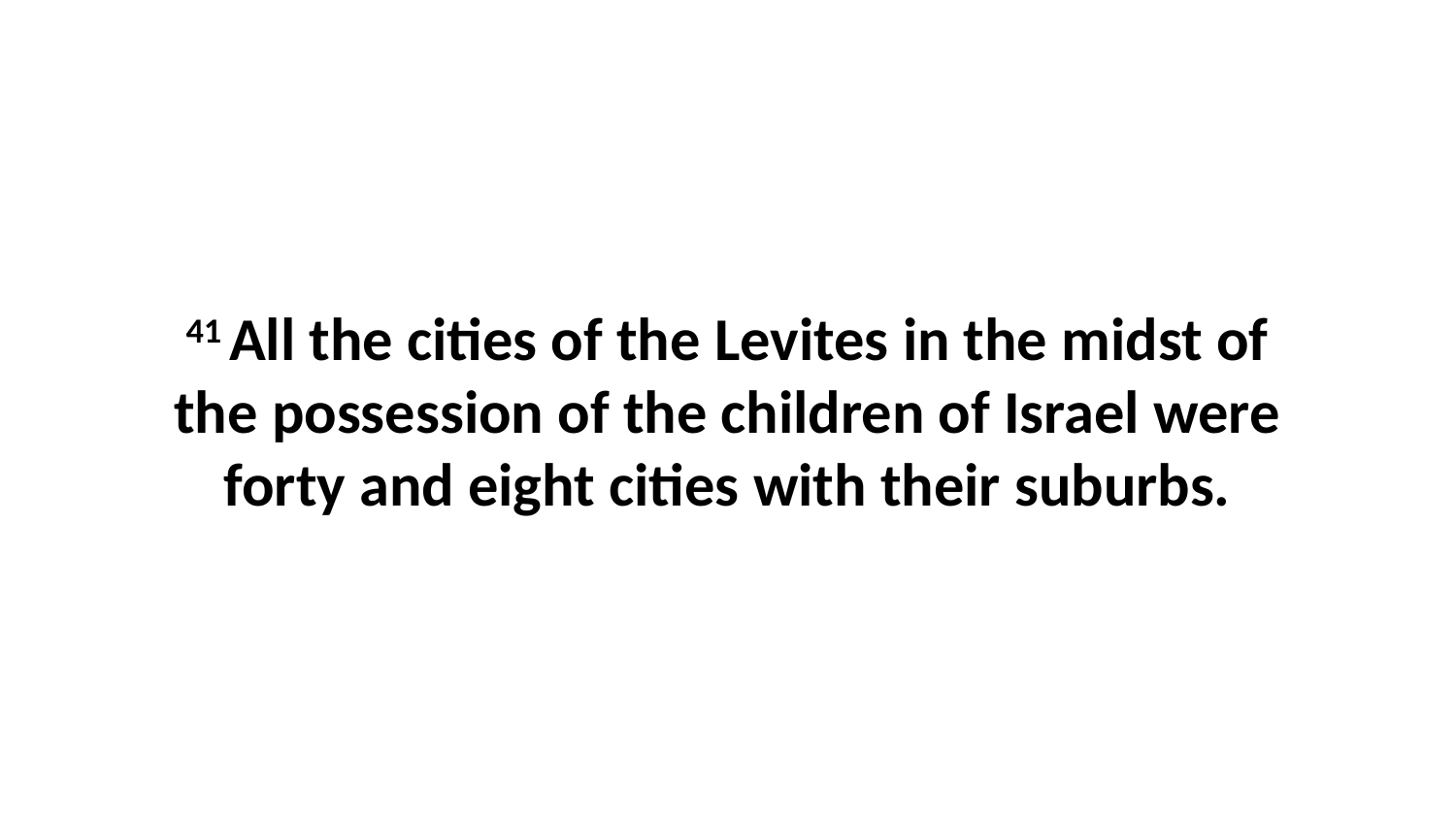

41 All the cities of the Levites in the midst of the possession of the children of Israel were forty and eight cities with their suburbs.